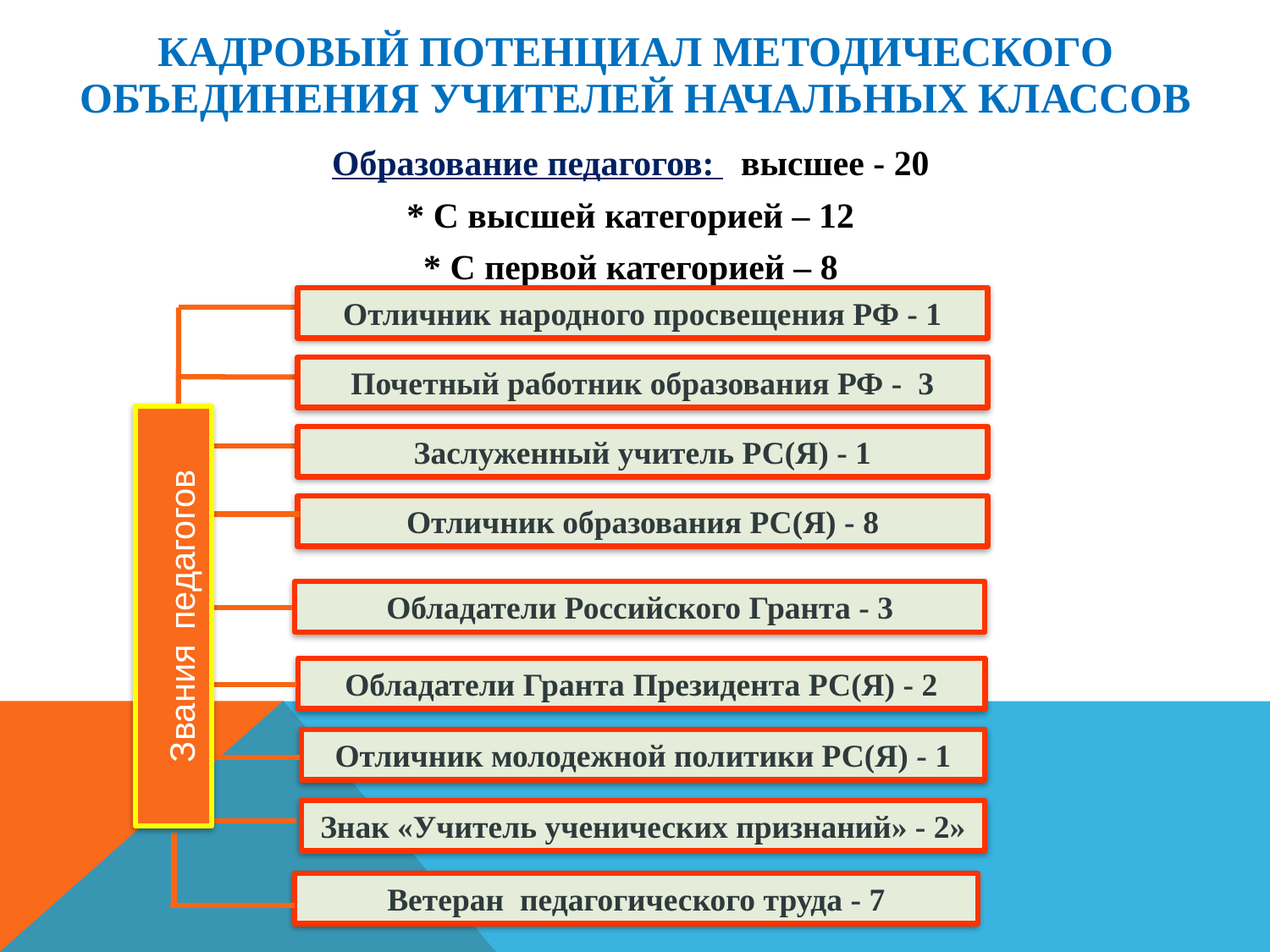

# Кадровый потенциал методического объединения учителей начальных классов
Образование педагогов:   высшее - 20
* С высшей категорией – 12
* С первой категорией – 8

Отличник народного просвещения РФ - 1
Почетный работник образования РФ -  3
Заслуженный учитель РС(Я) - 1
Отличник образования РС(Я) - 8
Звания педагогов
Обладатели Российского Гранта - 3
Обладатели Гранта Президента РС(Я) - 2
Отличник молодежной политики РС(Я) - 1
Знак «Учитель ученических признаний» - 2»
Ветеран  педагогического труда - 7